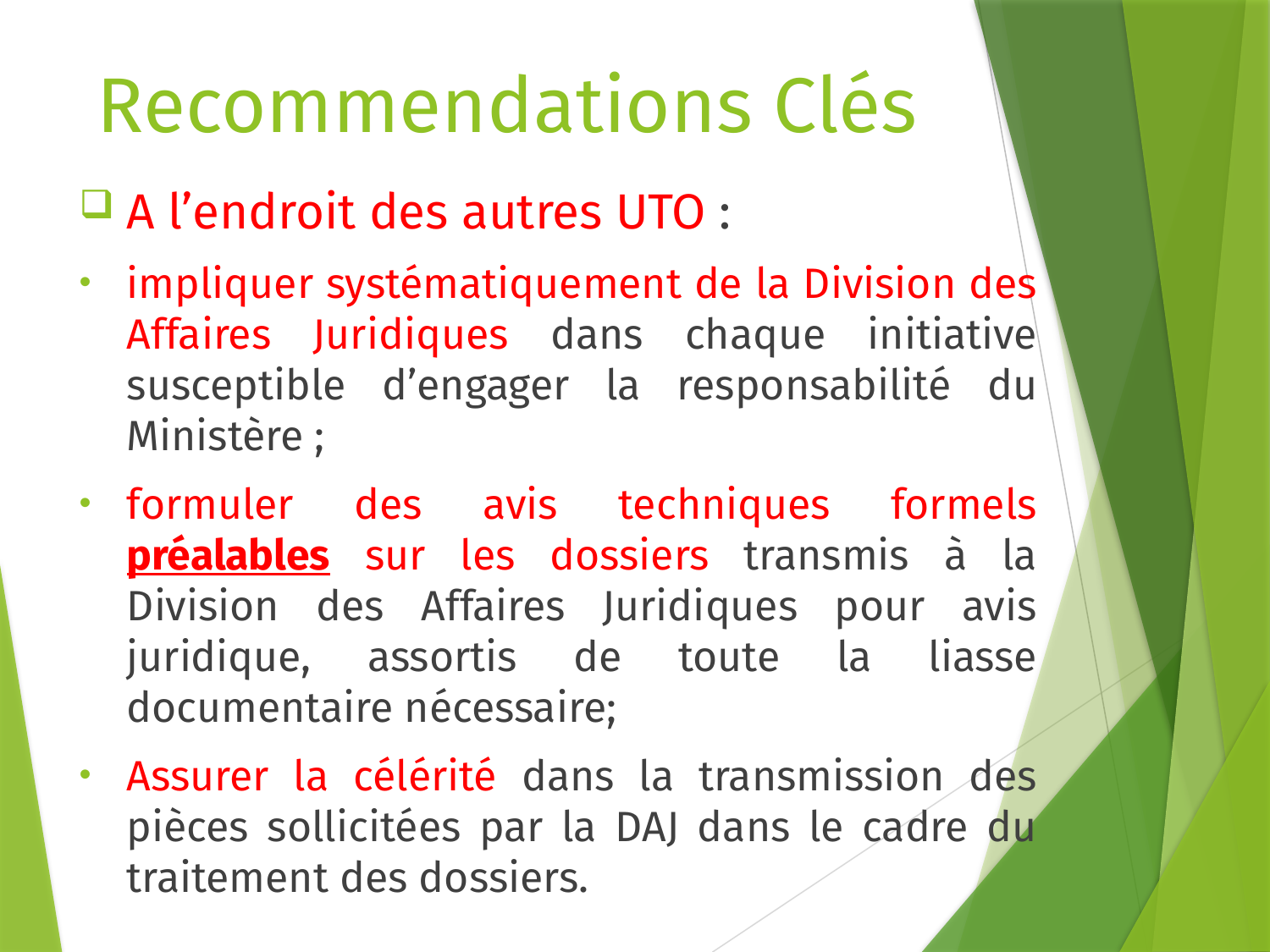

# Recommendations Clés
A l’endroit des autres UTO :
impliquer systématiquement de la Division des Affaires Juridiques dans chaque initiative susceptible d’engager la responsabilité du Ministère ;
formuler des avis techniques formels préalables sur les dossiers transmis à la Division des Affaires Juridiques pour avis juridique, assortis de toute la liasse documentaire nécessaire;
Assurer la célérité dans la transmission des pièces sollicitées par la DAJ dans le cadre du traitement des dossiers.